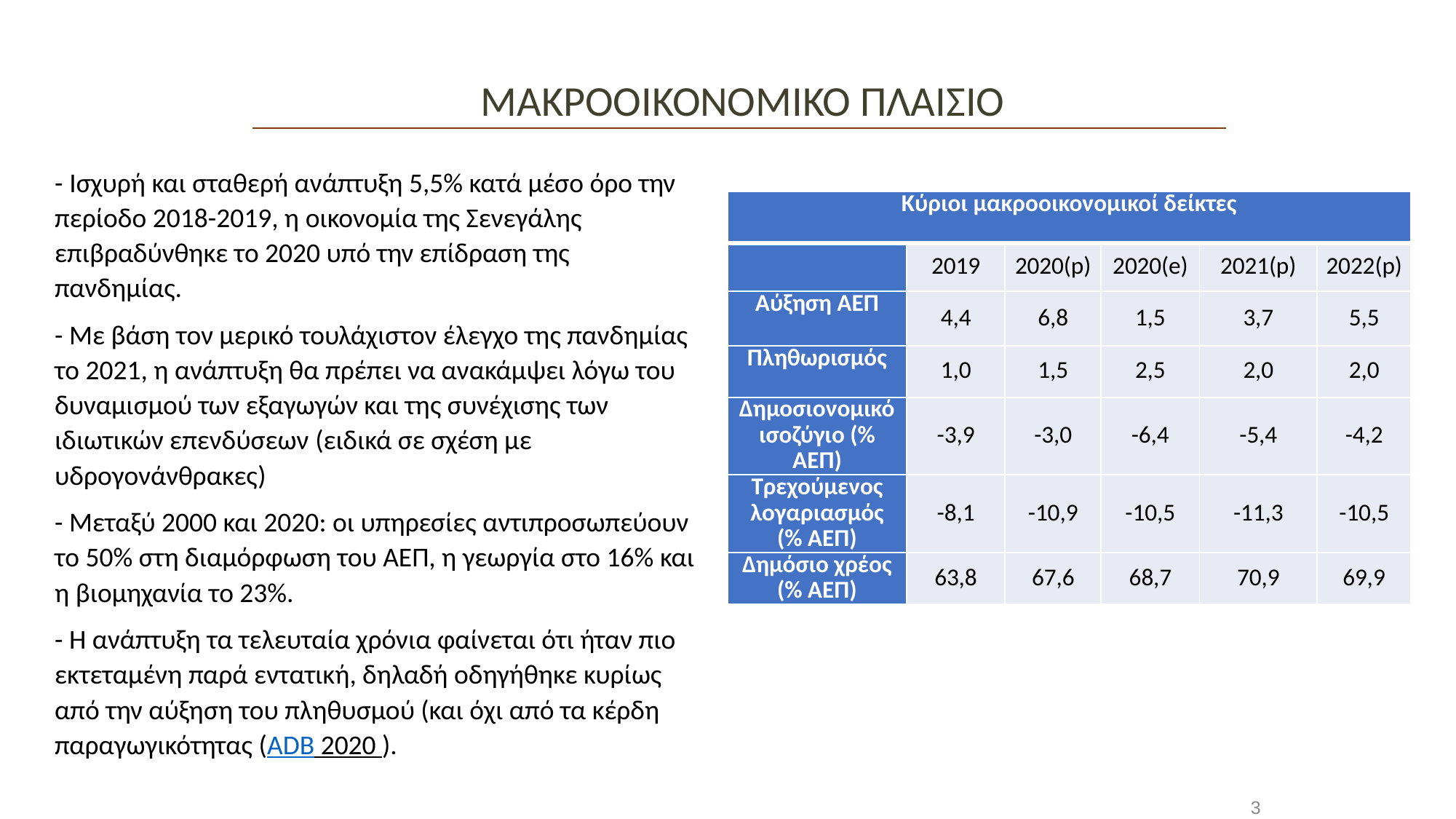

ΜΑΚΡΟΟΙΚΟΝΟΜΙΚΟ ΠΛΑΙΣΙΟ

- Iσχυρή και σταθερή ανάπτυξη 5,5% κατά μέσο όρο την περίοδο 2018-2019, η οικονομία της Σενεγάλης επιβραδύνθηκε το 2020 υπό την επίδραση της πανδημίας.
- Με βάση τον μερικό τουλάχιστον έλεγχο της πανδημίας το 2021, η ανάπτυξη θα πρέπει να ανακάμψει λόγω του δυναμισμού των εξαγωγών και της συνέχισης των ιδιωτικών επενδύσεων (ειδικά σε σχέση με υδρογονάνθρακες)
- Μεταξύ 2000 και 2020: οι υπηρεσίες αντιπροσωπεύουν το 50% στη διαμόρφωση του ΑΕΠ, η γεωργία στο 16% και η βιομηχανία το 23%.
- Η ανάπτυξη τα τελευταία χρόνια φαίνεται ότι ήταν πιο εκτεταμένη παρά εντατική, δηλαδή οδηγήθηκε κυρίως από την αύξηση του πληθυσμού (και όχι από τα κέρδη παραγωγικότητας (ADB 2020 ).

| Κύριοι μακροοικονομικοί δείκτες |  |  |  |  |  |
| --- | --- | --- | --- | --- | --- |
|  | 2019 | 2020(p) | 2020(e) | 2021(p) | 2022(p) |
| Αύξηση ΑΕΠ | 4,4 | 6,8 | 1,5 | 3,7 | 5,5 |
| Πληθωρισμός | 1,0 | 1,5 | 2,5 | 2,0 | 2,0 |
| Δημοσιονομικό ισοζύγιο (% ΑΕΠ) | -3,9 | -3,0 | -6,4 | -5,4 | -4,2 |
| Τρεχούμενος λογαριασμός (% ΑΕΠ) | -8,1 | -10,9 | -10,5 | -11,3 | -10,5 |
| Δημόσιο χρέος (% ΑΕΠ) | 63,8 | 67,6 | 68,7 | 70,9 | 69,9 |

3